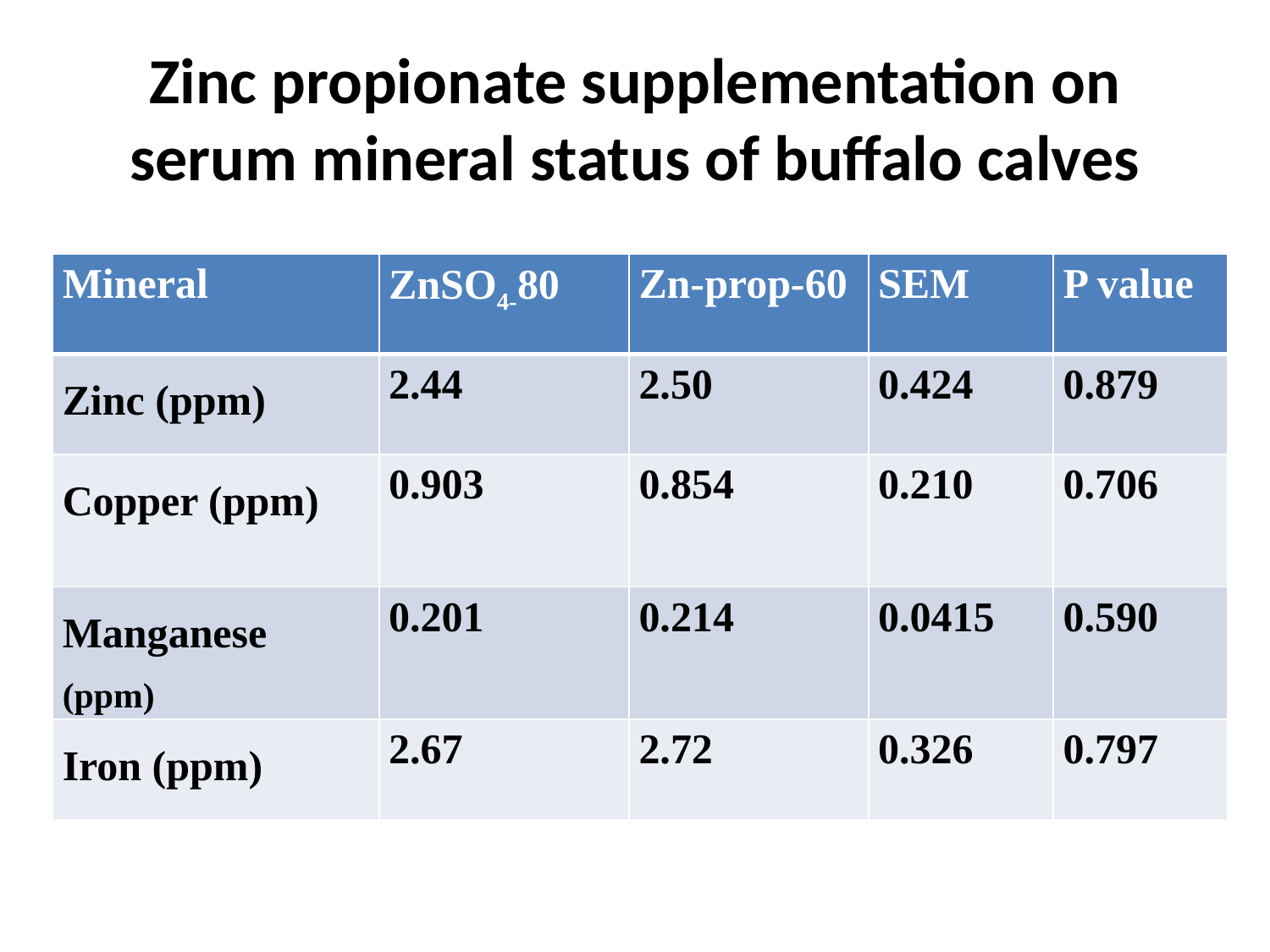

# Zinc propionate supplementation on serum mineral status of buffalo calves
| Mineral | ZnSO4-80 | Zn-prop-60 | SEM | P value |
| --- | --- | --- | --- | --- |
| Zinc (ppm) | 2.44 | 2.50 | 0.424 | 0.879 |
| Copper (ppm) | 0.903 | 0.854 | 0.210 | 0.706 |
| Manganese (ppm) | 0.201 | 0.214 | 0.0415 | 0.590 |
| Iron (ppm) | 2.67 | 2.72 | 0.326 | 0.797 |